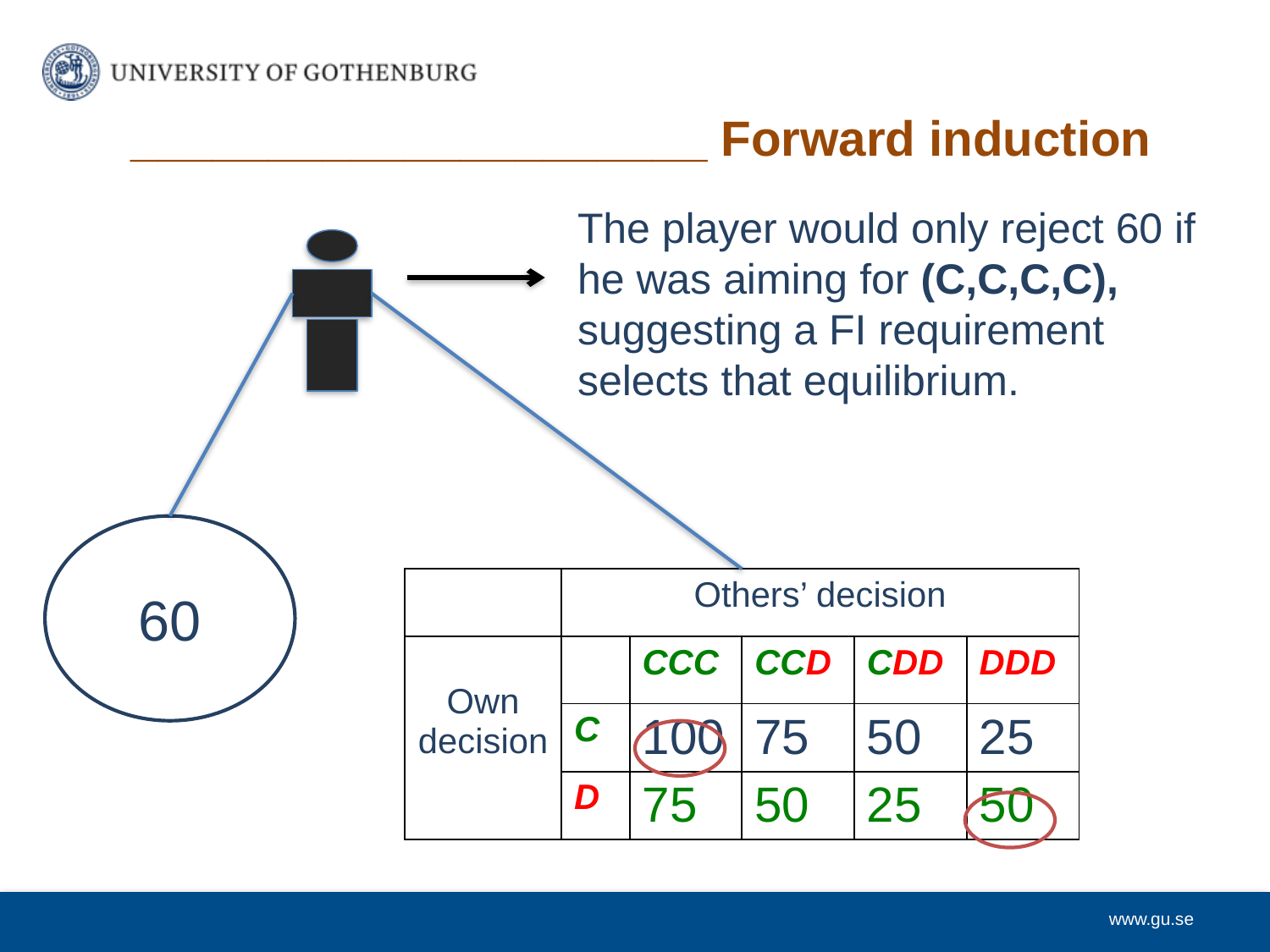

# _____________________ Forward induction
The player would only reject 60 if he was aiming for (C,C,C,C), suggesting a FI requirement selects that equilibrium.

60
|  | Others’ decision |  |  |  |  |
| --- | --- | --- | --- | --- | --- |
| Own decision |  | CCC | CCD | CDD | DDD |
|  | C | 100 | 75 | 50 | 25 |
|  | D | 75 | 50 | 25 | 50 |